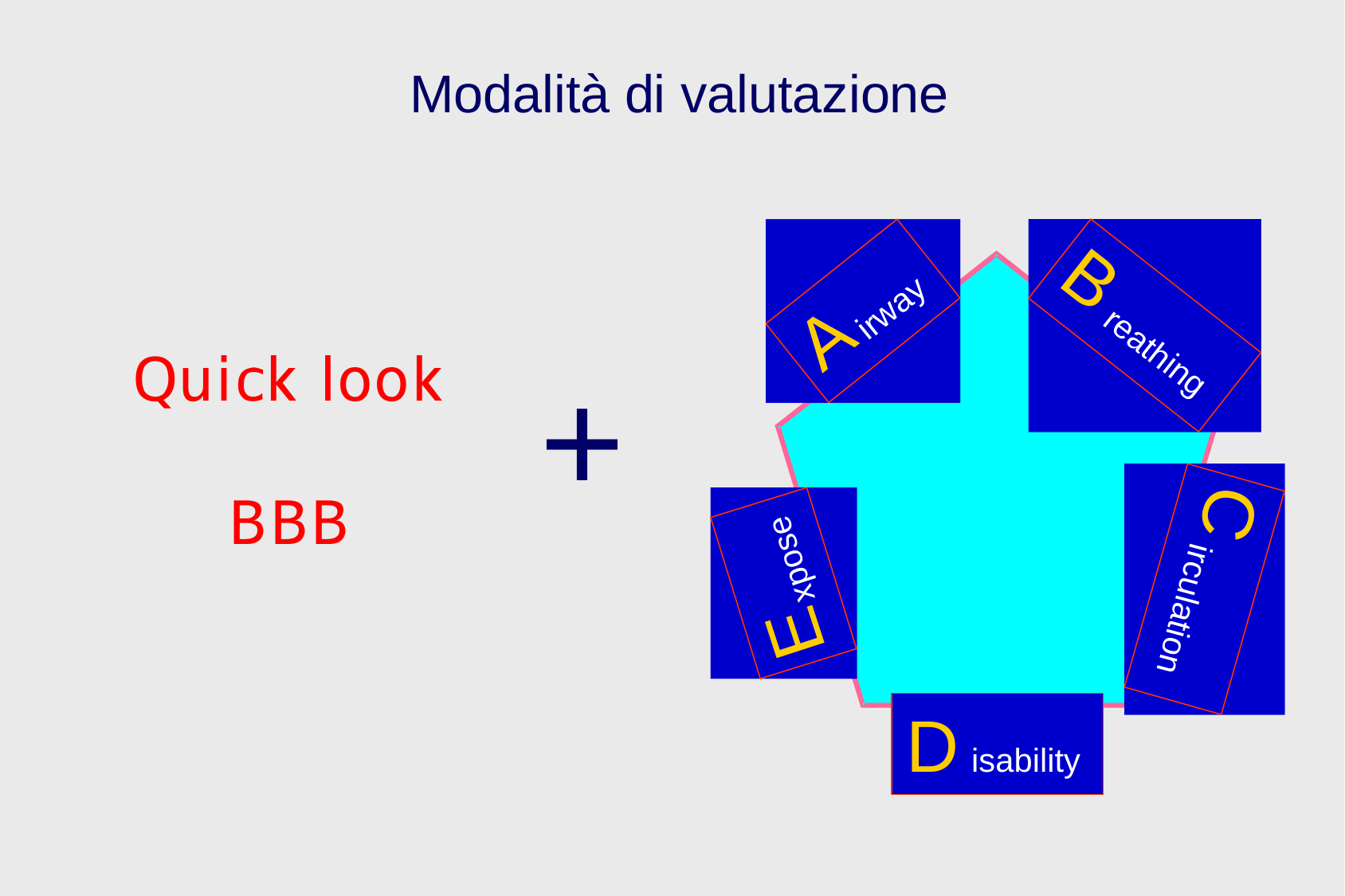

Modalità di valutazione

B

irway
A
reathing

C

xpose
irculation
E

D
isability
Quick look

BBB
+